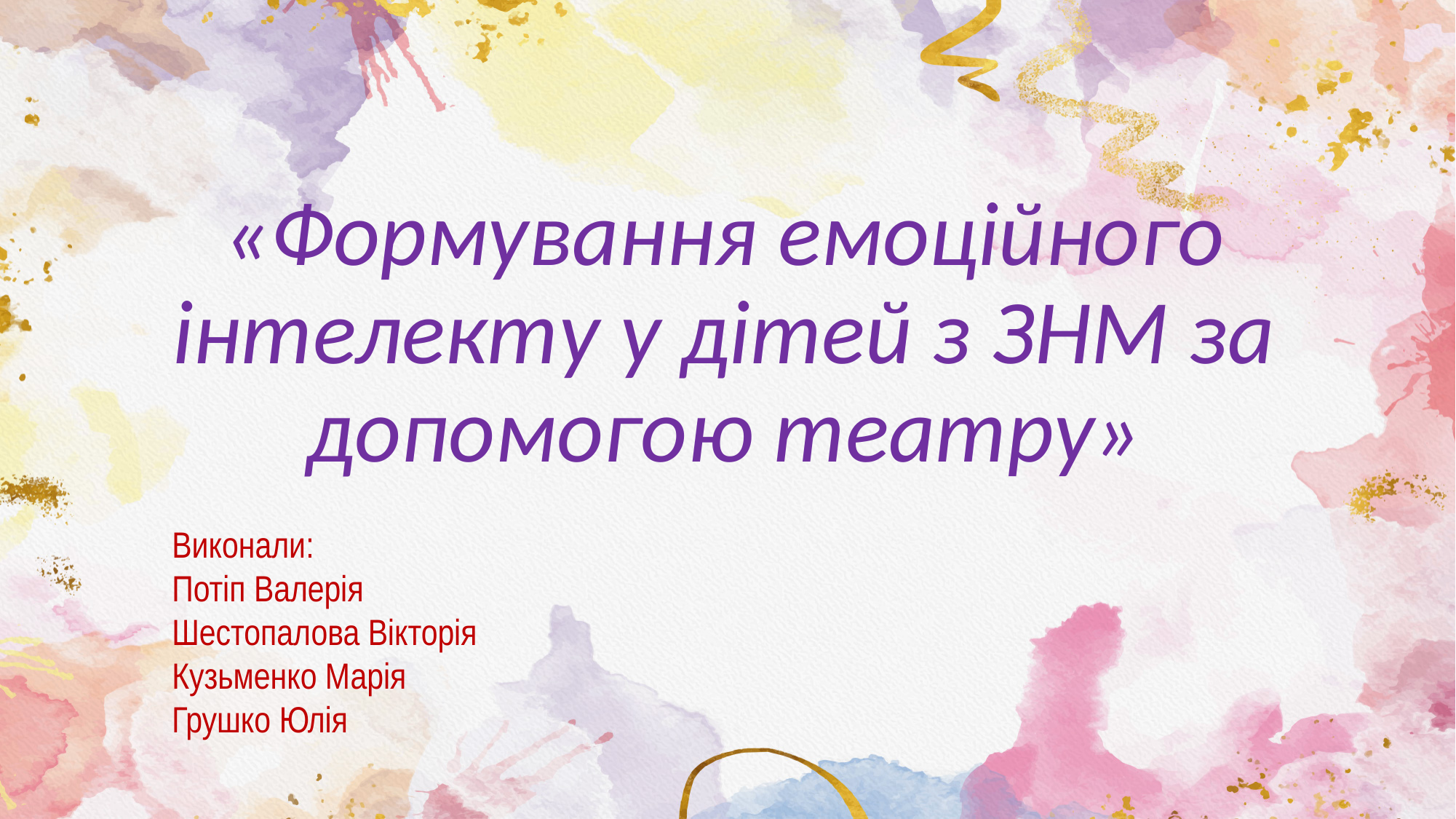

# «Формування емоційного інтелекту у дітей з ЗНМ за допомогою театру»
Виконали:
Потіп Валерія
Шестопалова Вікторія
Кузьменко Марія
Грушко Юлія